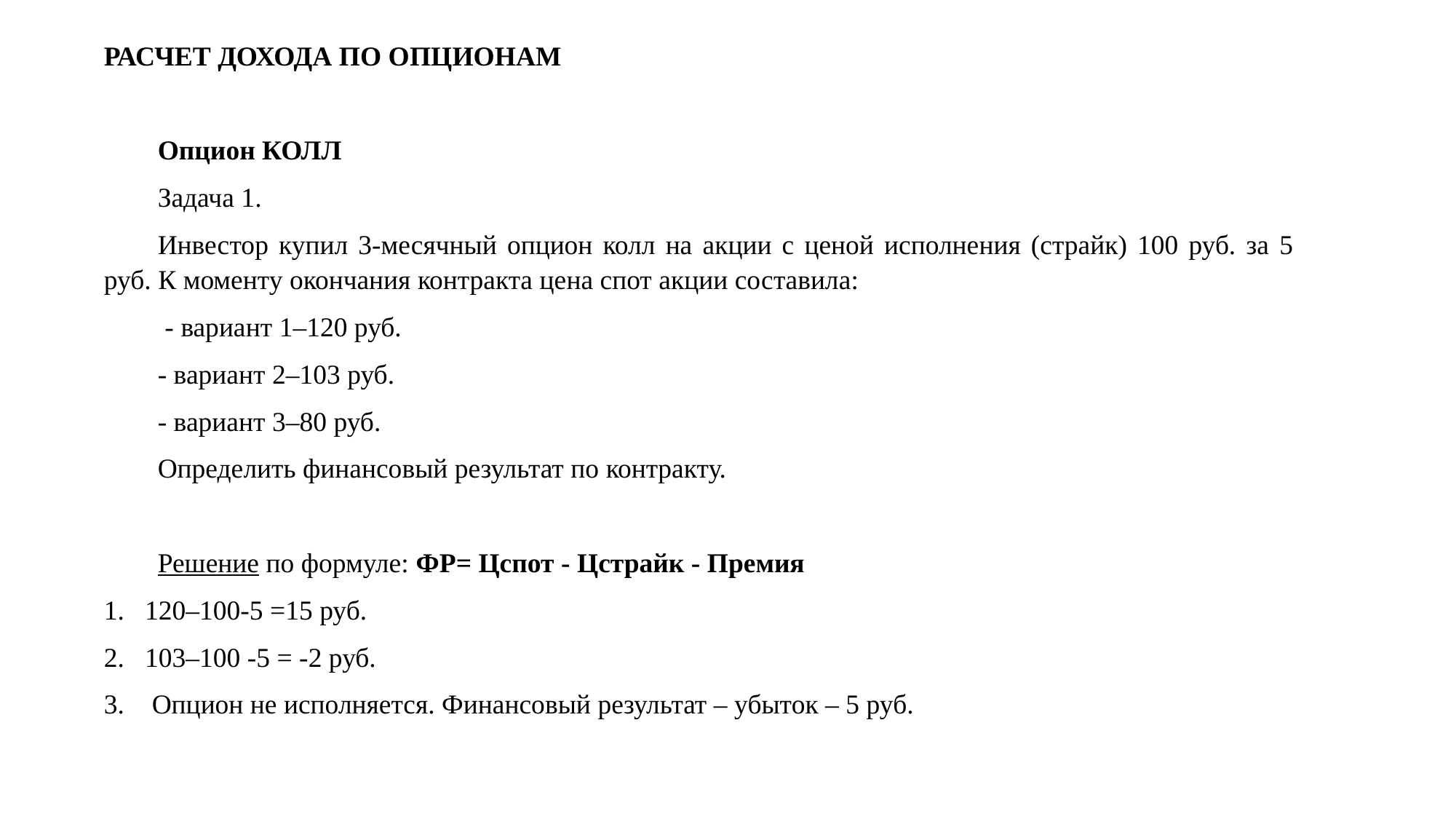

РАСЧЕТ ДОХОДА ПО ОПЦИОНАМ

Опцион КОЛЛ
Задача 1.
Инвестор купил 3-месячный опцион колл на акции с ценой исполнения (страйк) 100 руб. за 5 руб. К моменту окончания контракта цена спот акции составила:
 - вариант 1–120 руб.
- вариант 2–103 руб.
- вариант 3–80 руб.
Определить финансовый результат по контракту.

Решение по формуле: ФР= Цспот - Цстрайк - Премия
120–100-5 =15 руб.
103–100 -5 = -2 руб.
 Опцион не исполняется. Финансовый результат – убыток – 5 руб.